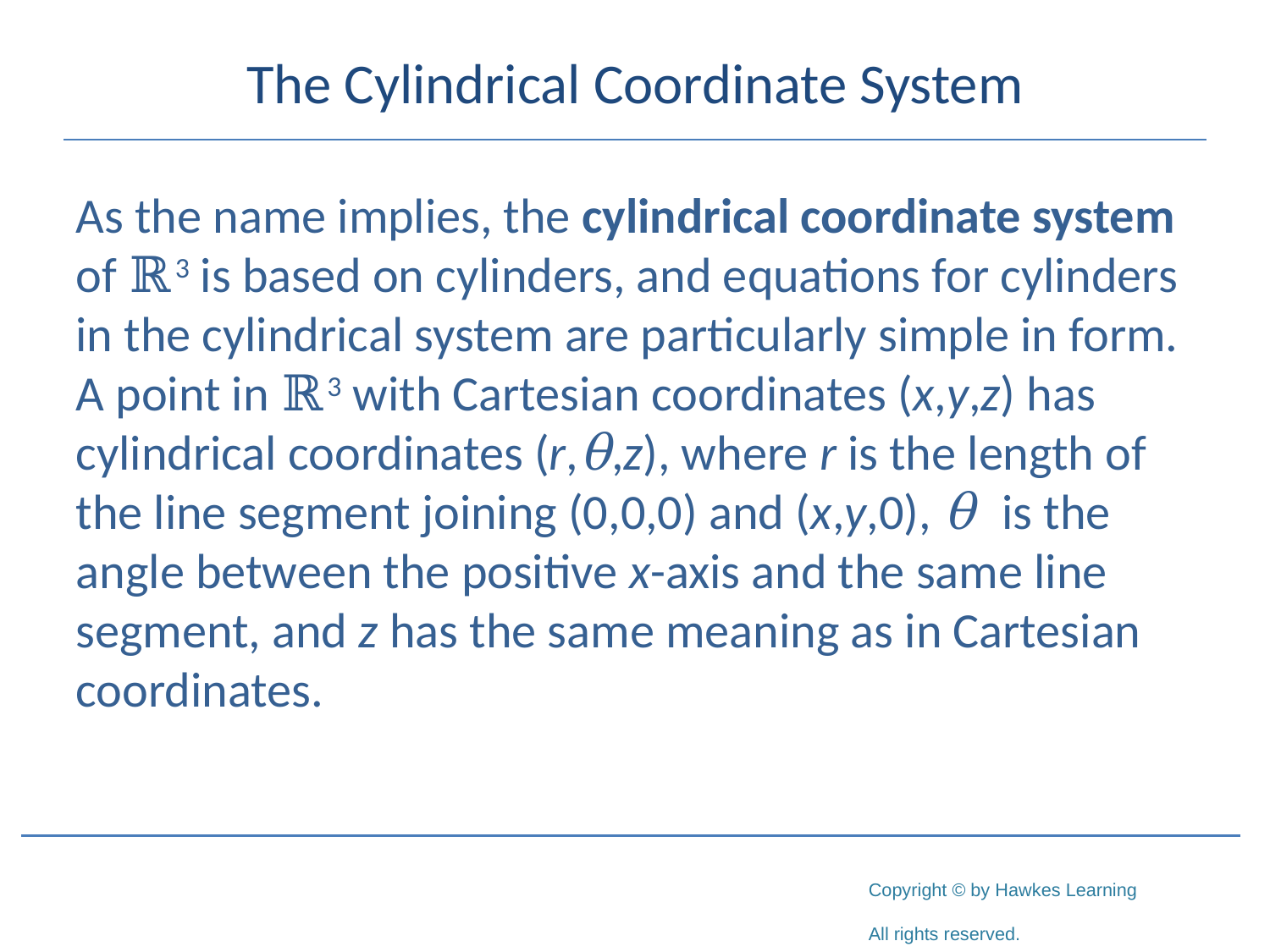

# The Cylindrical Coordinate System
As the name implies, the cylindrical coordinate system of ℝ3 is based on cylinders, and equations for cylinders in the cylindrical system are particularly simple in form. A point in ℝ3 with Cartesian coordinates (x,y,z) has cylindrical coordinates (r,θ,z), where r is the length of the line segment joining (0,0,0) and (x,y,0), θ  is the angle between the positive x-axis and the same line segment, and z has the same meaning as in Cartesian coordinates.